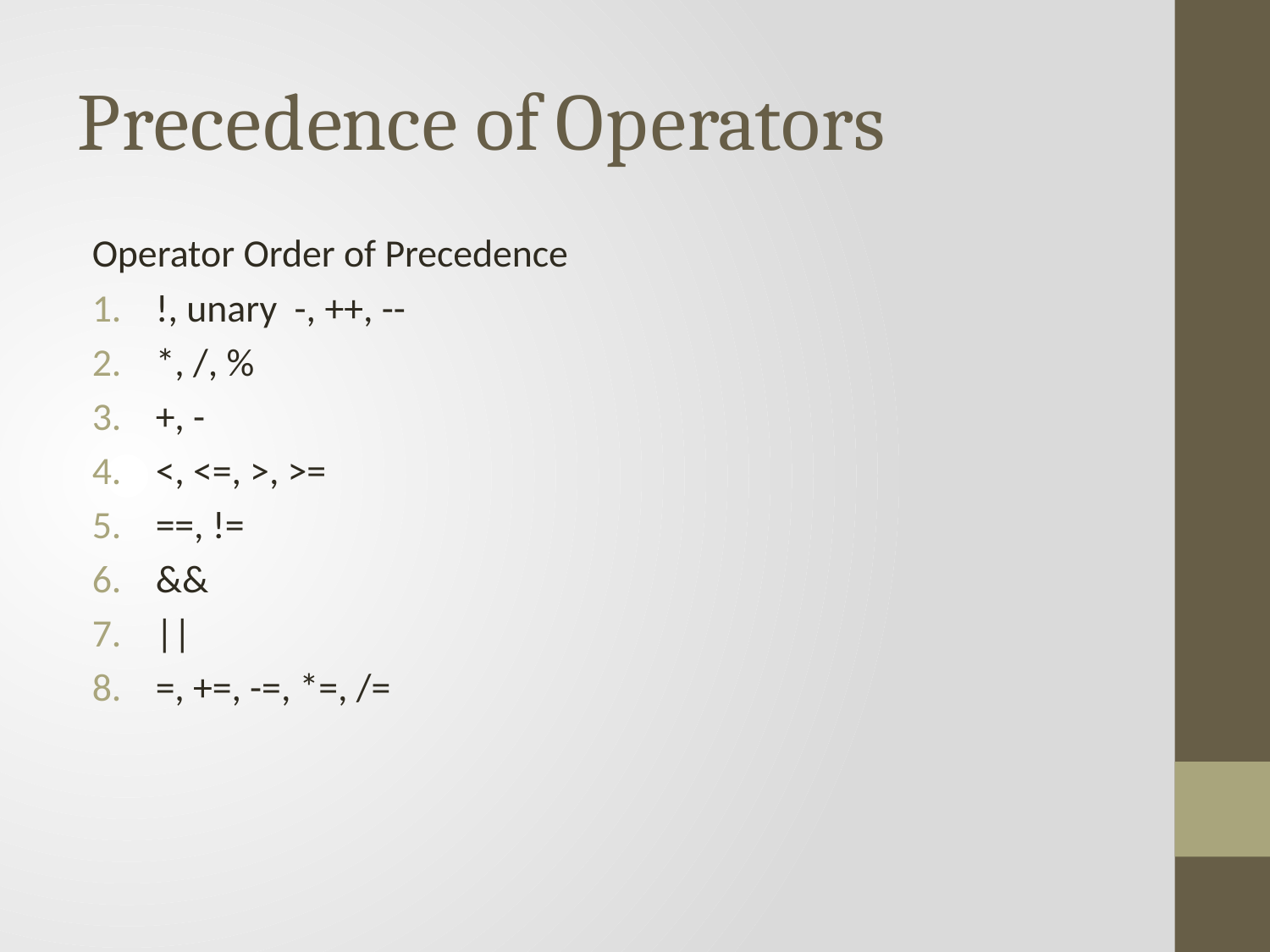

# Precedence of Operators
Operator Order of Precedence
!, unary  -, ++, --
*, /, %
+, -
<, <=, >, >=
==, !=
&&
||
=, +=, -=, *=, /=